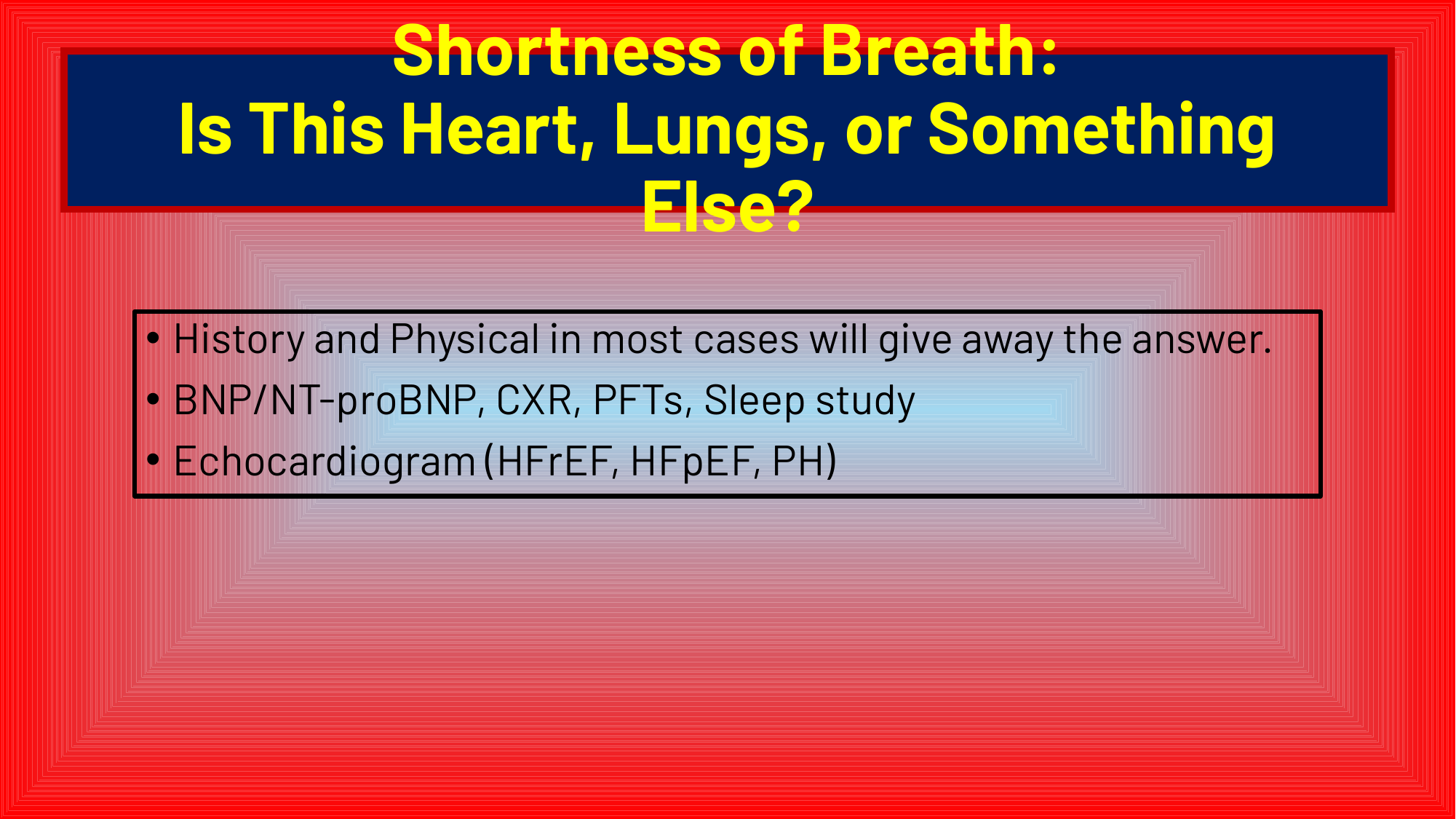

# Shortness of Breath: Is This Heart, Lungs, or Something Else?
History and Physical in most cases will give away the answer.
BNP/NT-proBNP, CXR, PFTs, Sleep study
Echocardiogram (HFrEF, HFpEF, PH)